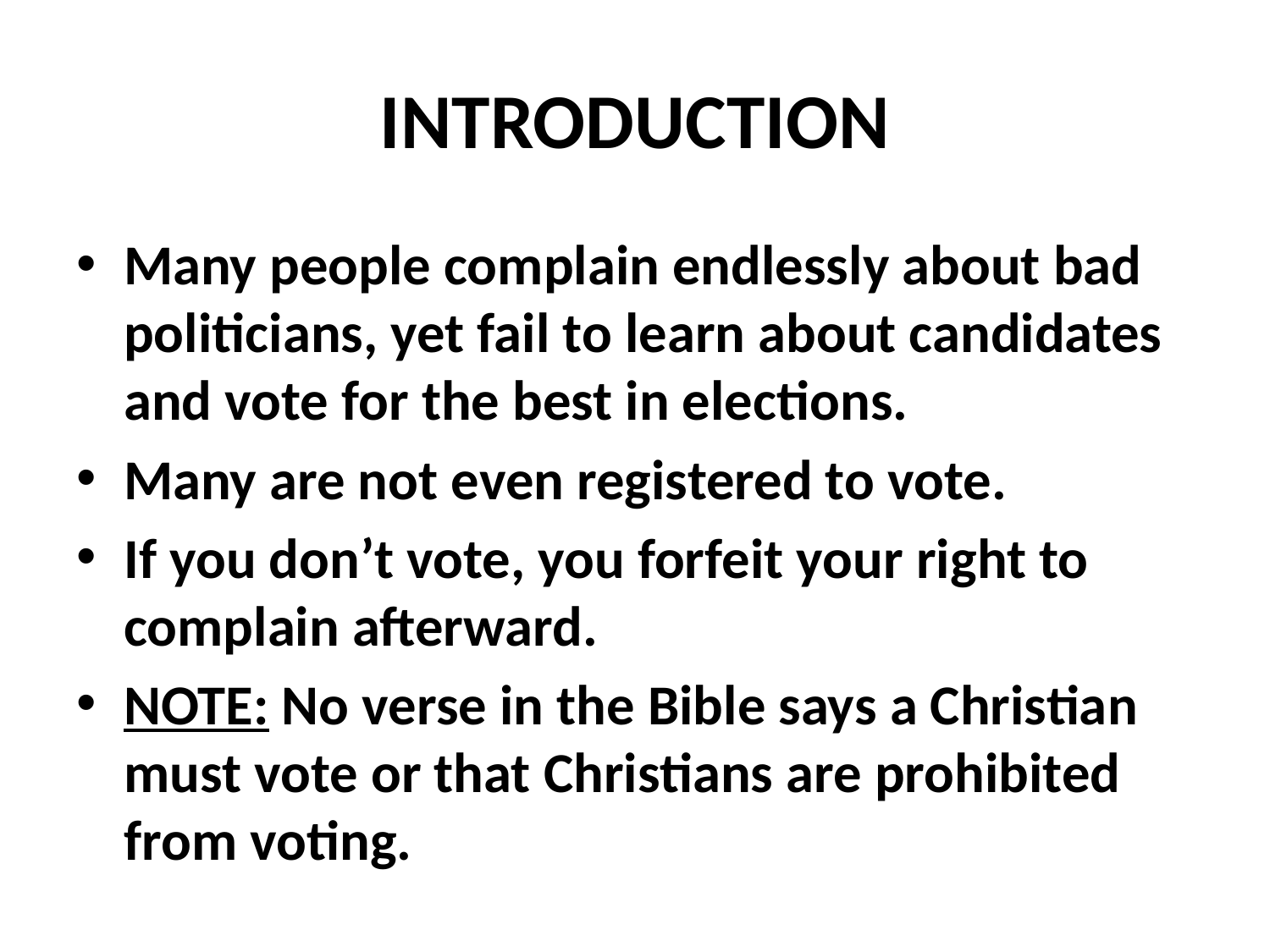

# INTRODUCTION
Many people complain endlessly about bad politicians, yet fail to learn about candidates and vote for the best in elections.
Many are not even registered to vote.
If you don’t vote, you forfeit your right to complain afterward.
NOTE: No verse in the Bible says a Christian must vote or that Christians are prohibited from voting.